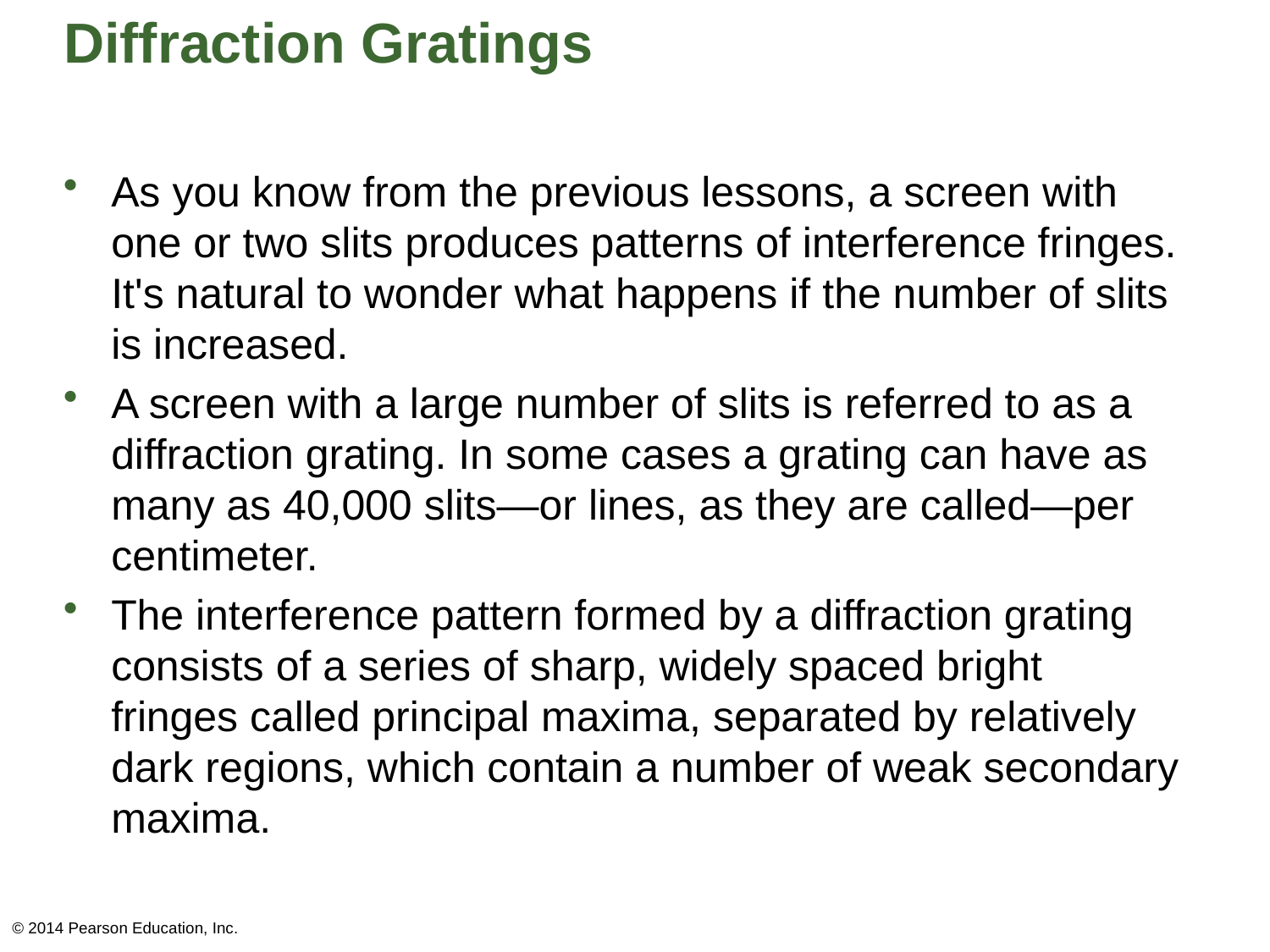

# Diffraction Gratings
As you know from the previous lessons, a screen with one or two slits produces patterns of interference fringes. It's natural to wonder what happens if the number of slits is increased.
A screen with a large number of slits is referred to as a diffraction grating. In some cases a grating can have as many as 40,000 slits—or lines, as they are called—per centimeter.
The interference pattern formed by a diffraction grating consists of a series of sharp, widely spaced bright fringes called principal maxima, separated by relatively dark regions, which contain a number of weak secondary maxima.
© 2014 Pearson Education, Inc.